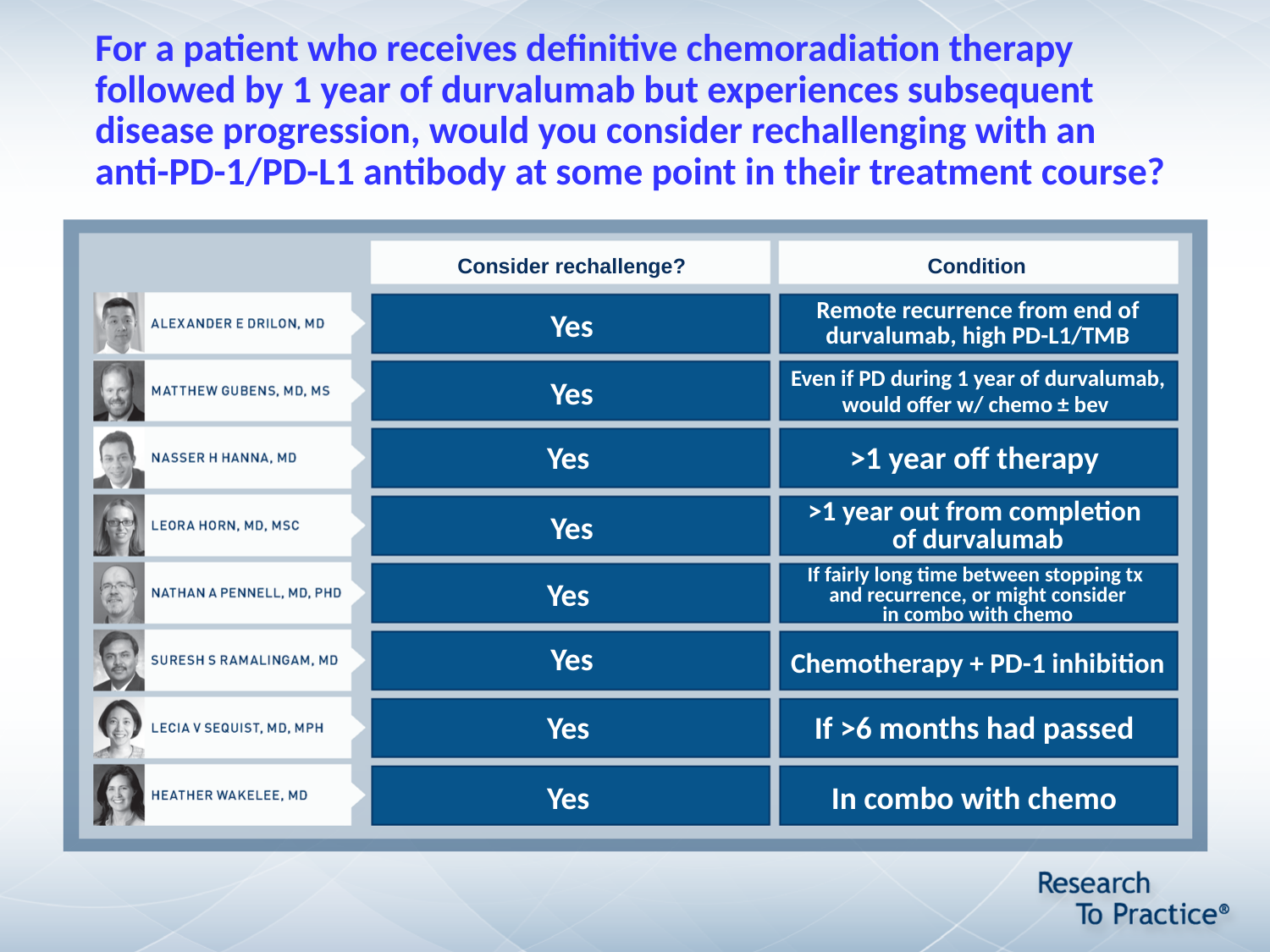

# For a patient who receives definitive chemoradiation therapy followed by 1 year of durvalumab but experiences subsequent disease progression, would you consider rechallenging with an anti-PD-1/PD-L1 antibody at some point in their treatment course?
Consider rechallenge?
Condition
Yes
Remote recurrence from end of durvalumab, high PD-L1/TMB
Yes
Even if PD during 1 year of durvalumab, would offer w/ chemo ± bev
Yes
>1 year off therapy
Yes
>1 year out from completion
of durvalumab
Yes
If fairly long time between stopping tx
and recurrence, or might consider
 in combo with chemo
Yes
Chemotherapy + PD-1 inhibition
Yes
If >6 months had passed
Yes
In combo with chemo